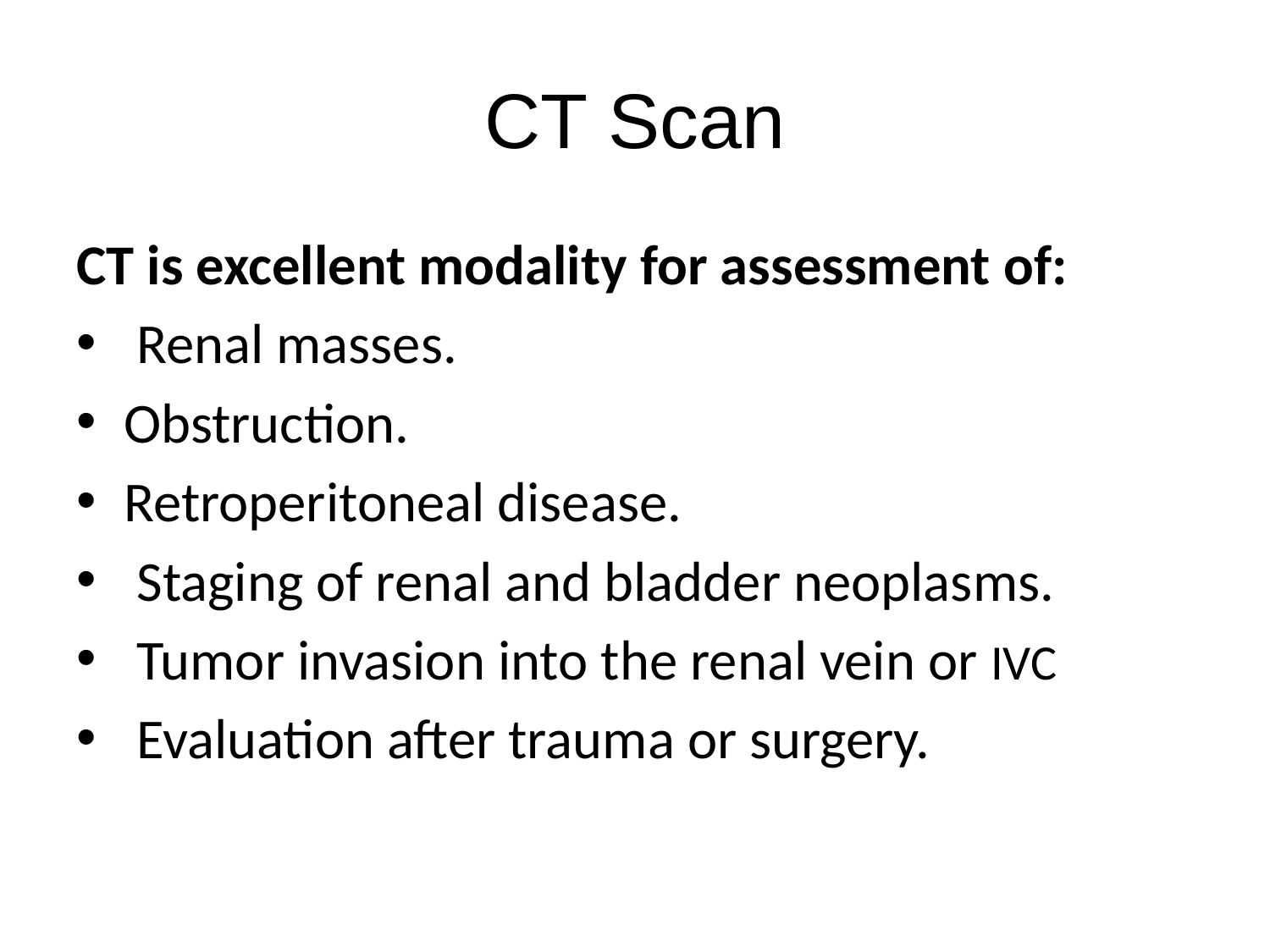

# CT Scan
CT is excellent modality for assessment of:
 Renal masses.
Obstruction.
Retroperitoneal disease.
 Staging of renal and bladder neoplasms.
 Tumor invasion into the renal vein or IVC
 Evaluation after trauma or surgery.